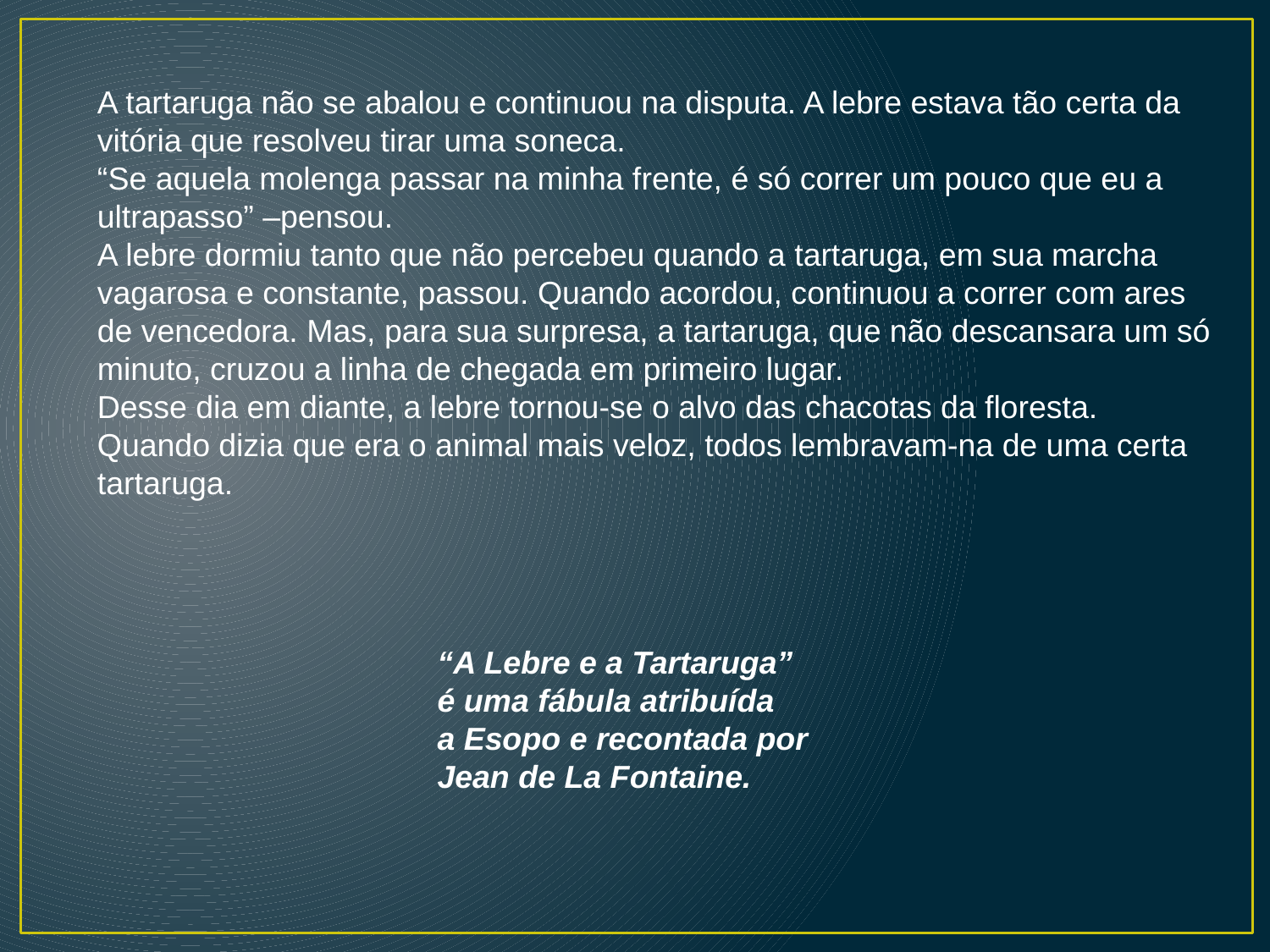

A tartaruga não se abalou e continuou na disputa. A lebre estava tão certa da
vitória que resolveu tirar uma soneca.
“Se aquela molenga passar na minha frente, é só correr um pouco que eu a ultrapasso” –pensou.
A lebre dormiu tanto que não percebeu quando a tartaruga, em sua marcha vagarosa e constante, passou. Quando acordou, continuou a correr com ares de vencedora. Mas, para sua surpresa, a tartaruga, que não descansara um só minuto, cruzou a linha de chegada em primeiro lugar.
Desse dia em diante, a lebre tornou-se o alvo das chacotas da floresta.
Quando dizia que era o animal mais veloz, todos lembravam-na de uma certa tartaruga.
“A Lebre e a Tartaruga”
é uma fábula atribuída
a Esopo e recontada por
Jean de La Fontaine.